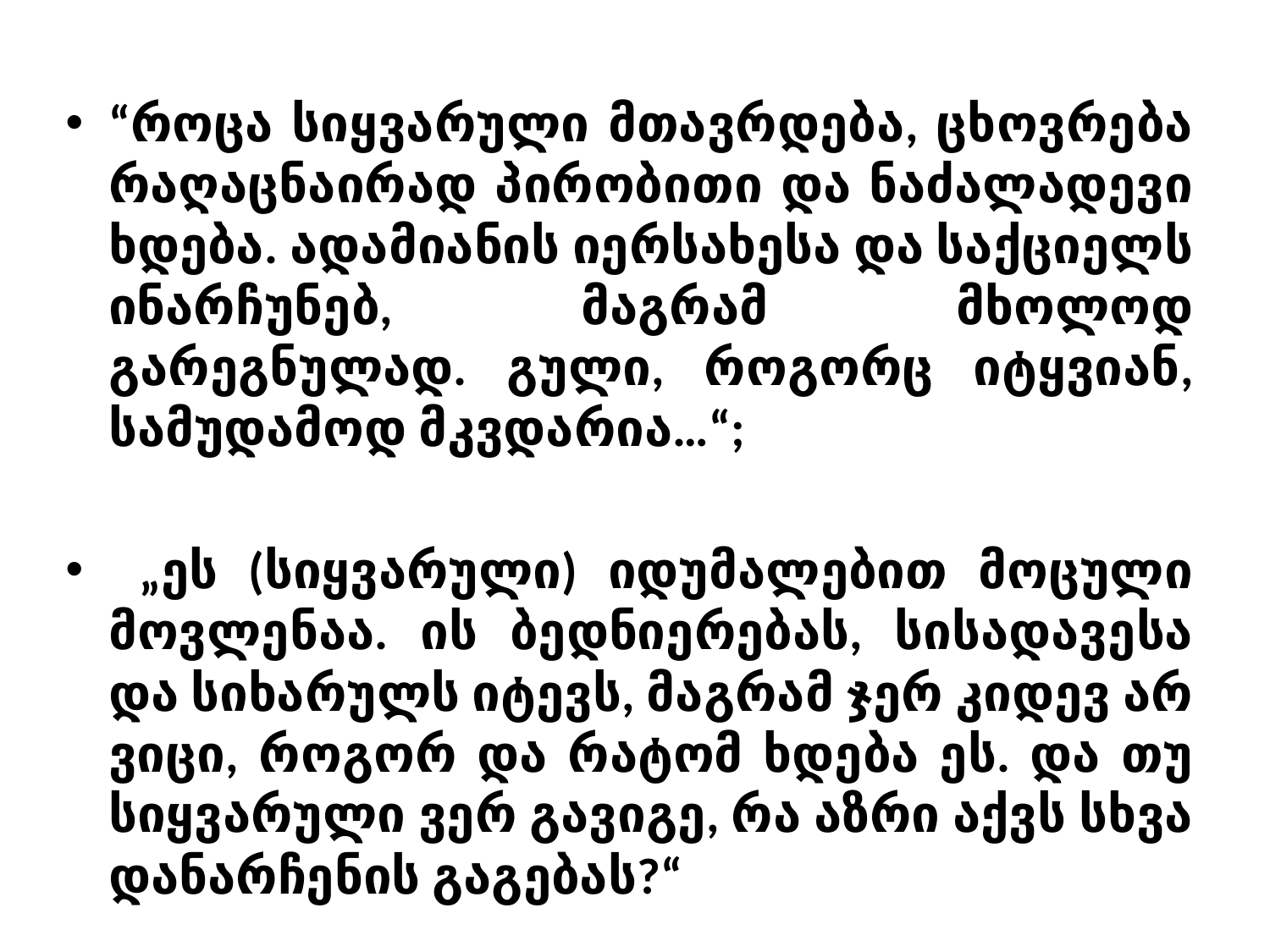

#
“როცა სიყვარული მთავრდება, ცხოვრება რაღაცნაირად პირობითი და ნაძალადევი ხდება. ადამიანის იერსახესა და საქციელს ინარჩუნებ, მაგრამ მხოლოდ გარეგნულად. გული, როგორც იტყვიან, სამუდამოდ მკვდარია…“;

 „ეს (სიყვარული) იდუმალებით მოცული მოვლენაა. ის ბედნიერებას, სისადავესა და სიხარულს იტევს, მაგრამ ჯერ კიდევ არ ვიცი, როგორ და რატომ ხდება ეს. და თუ სიყვარული ვერ გავიგე, რა აზრი აქვს სხვა დანარჩენის გაგებას?“